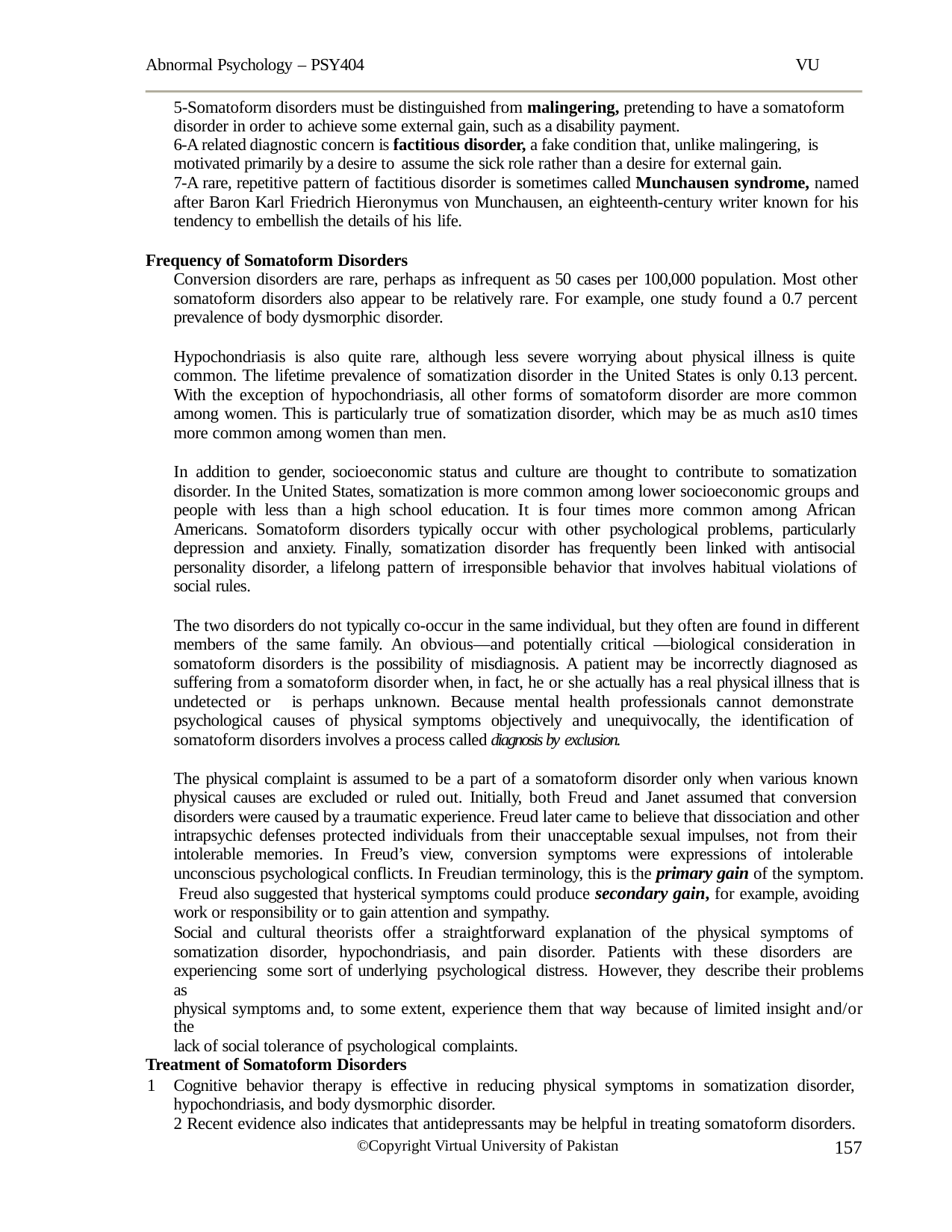

Abnormal Psychology – PSY404	VU

5-Somatoform disorders must be distinguished from malingering, pretending to have a somatoform  disorder in order to achieve some external gain, such as a disability payment.
6-A related diagnostic concern is factitious disorder, a fake condition that, unlike malingering, is
motivated primarily by a desire to assume the sick role rather than a desire for external gain.
7-A rare, repetitive pattern of factitious disorder is sometimes called Munchausen syndrome, named  after Baron Karl Friedrich Hieronymus von Munchausen, an eighteenth-century writer known for his  tendency to embellish the details of his life.

Frequency of Somatoform Disorders
Conversion disorders are rare, perhaps as infrequent as 50 cases per 100,000 population. Most other  somatoform disorders also appear to be relatively rare. For example, one study found a 0.7 percent  prevalence of body dysmorphic disorder.

Hypochondriasis is also quite rare, although less severe worrying about physical illness is quite  common. The lifetime prevalence of somatization disorder in the United States is only 0.13 percent.  With the exception of hypochondriasis, all other forms of somatoform disorder are more common  among women. This is particularly true of somatization disorder, which may be as much as10 times  more common among women than men.

In addition to gender, socioeconomic status and culture are thought to contribute to somatization  disorder. In the United States, somatization is more common among lower socioeconomic groups and  people with less than a high school education. It is four times more common among African  Americans. Somatoform disorders typically occur with other psychological problems, particularly  depression and anxiety. Finally, somatization disorder has frequently been linked with antisocial  personality disorder, a lifelong pattern of irresponsible behavior that involves habitual violations of  social rules.

The two disorders do not typically co-occur in the same individual, but they often are found in different  members of the same family. An obvious—and potentially critical —biological consideration in  somatoform disorders is the possibility of misdiagnosis. A patient may be incorrectly diagnosed as  suffering from a somatoform disorder when, in fact, he or she actually has a real physical illness that is  undetected or  is perhaps unknown. Because mental health professionals cannot demonstrate  psychological causes of physical symptoms objectively and unequivocally, the identification of  somatoform disorders involves a process called diagnosis by exclusion.

The physical complaint is assumed to be a part of a somatoform disorder only when various known  physical causes are excluded or ruled out. Initially, both Freud and Janet assumed that conversion  disorders were caused by a traumatic experience. Freud later came to believe that dissociation and other  intrapsychic defenses protected individuals from their unacceptable sexual impulses, not from their  intolerable memories. In Freud’s view, conversion symptoms were expressions of intolerable  unconscious psychological conflicts. In Freudian terminology, this is the primary gain of the symptom.  Freud also suggested that hysterical symptoms could produce secondary gain, for example, avoiding  work or responsibility or to gain attention and sympathy.
Social and cultural theorists offer a straightforward explanation of the physical symptoms of  somatization disorder, hypochondriasis, and pain disorder. Patients with these disorders are  experiencing  some sort of underlying  psychological  distress.  However, they  describe their problems as
physical symptoms and, to some extent, experience them that way  because of limited insight and/or the
lack of social tolerance of psychological complaints.
Treatment of Somatoform Disorders
Cognitive behavior therapy is effective in reducing physical symptoms in somatization disorder,  hypochondriasis, and body dysmorphic disorder.
Recent evidence also indicates that antidepressants may be helpful in treating somatoform disorders.

157
©Copyright Virtual University of Pakistan